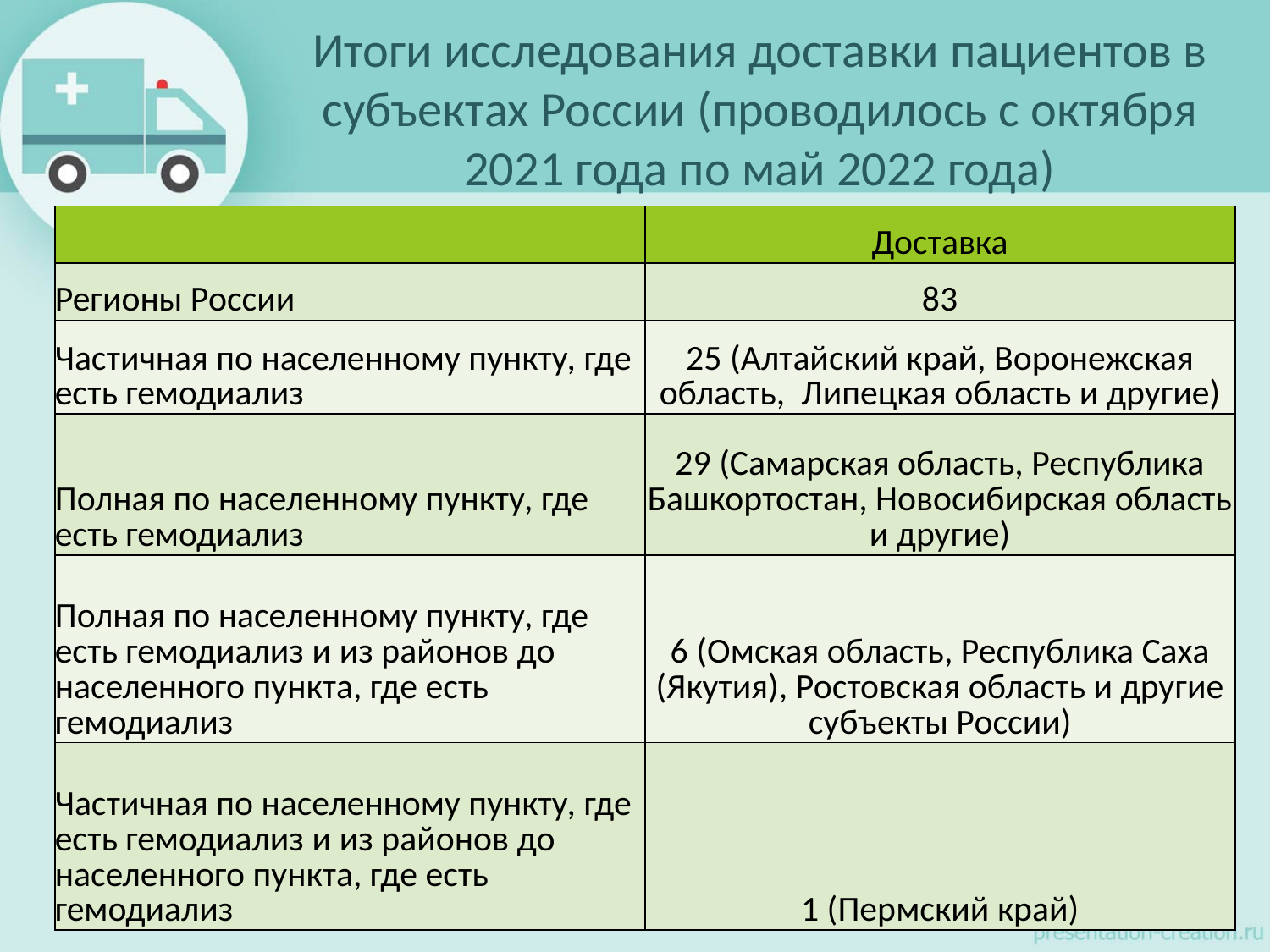

# Итоги исследования доставки пациентов в субъектах России (проводилось с октября 2021 года по май 2022 года)
|  | Доставка |
| --- | --- |
| Регионы России | 83 |
| Частичная по населенному пункту, где есть гемодиализ | 25 (Алтайский край, Воронежская область, Липецкая область и другие) |
| Полная по населенному пункту, где есть гемодиализ | 29 (Самарская область, Республика Башкортостан, Новосибирская область и другие) |
| Полная по населенному пункту, где есть гемодиализ и из районов до населенного пункта, где есть гемодиализ | 6 (Омская область, Республика Саха (Якутия), Ростовская область и другие субъекты России) |
| Частичная по населенному пункту, где есть гемодиализ и из районов до населенного пункта, где есть гемодиализ | 1 (Пермский край) |